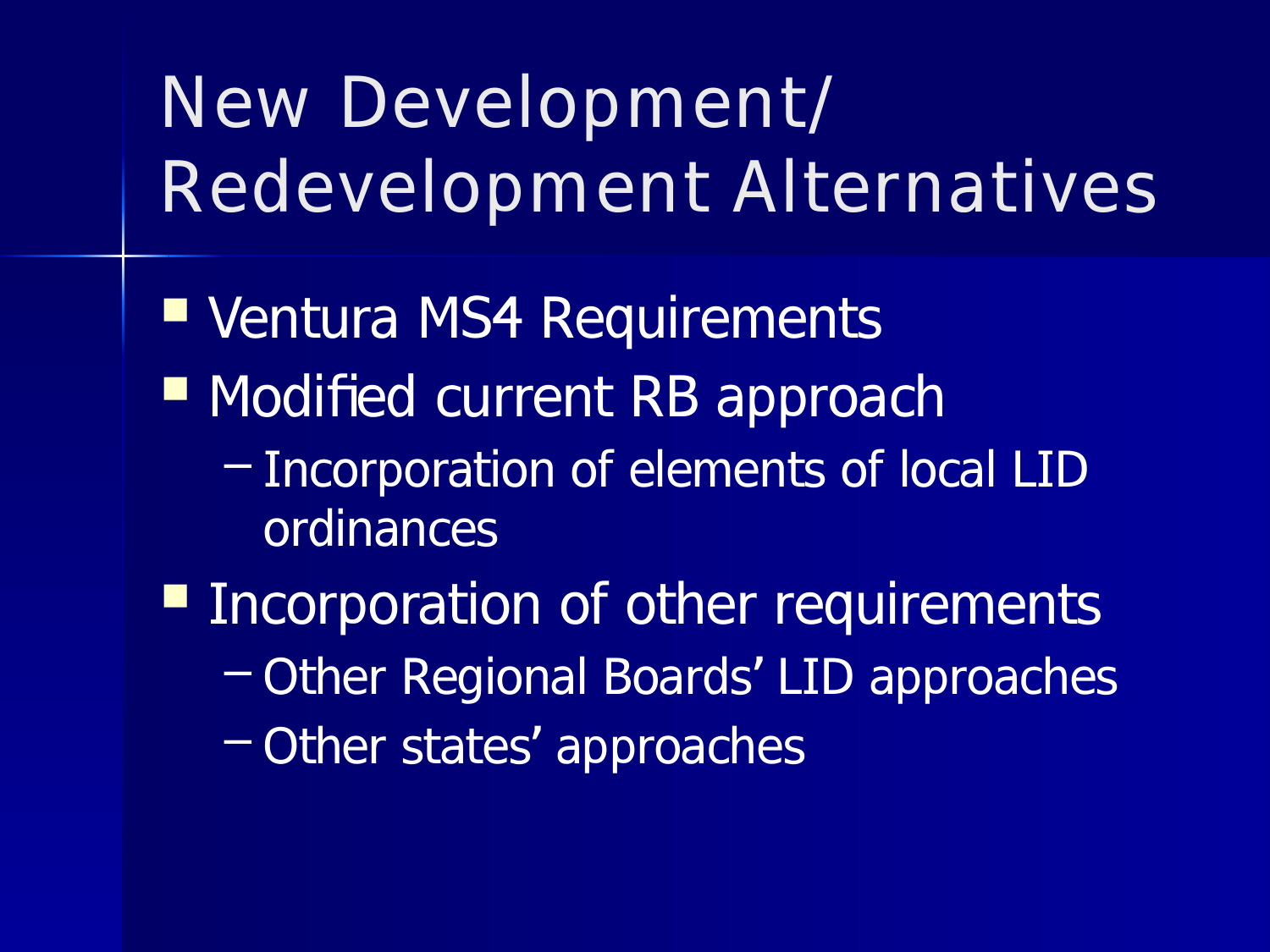

# New Development/ Redevelopment Alternatives
Ventura MS4 Requirements
Modified current RB approach
Incorporation of elements of local LID ordinances
Incorporation of other requirements
Other Regional Boards’ LID approaches
Other states’ approaches